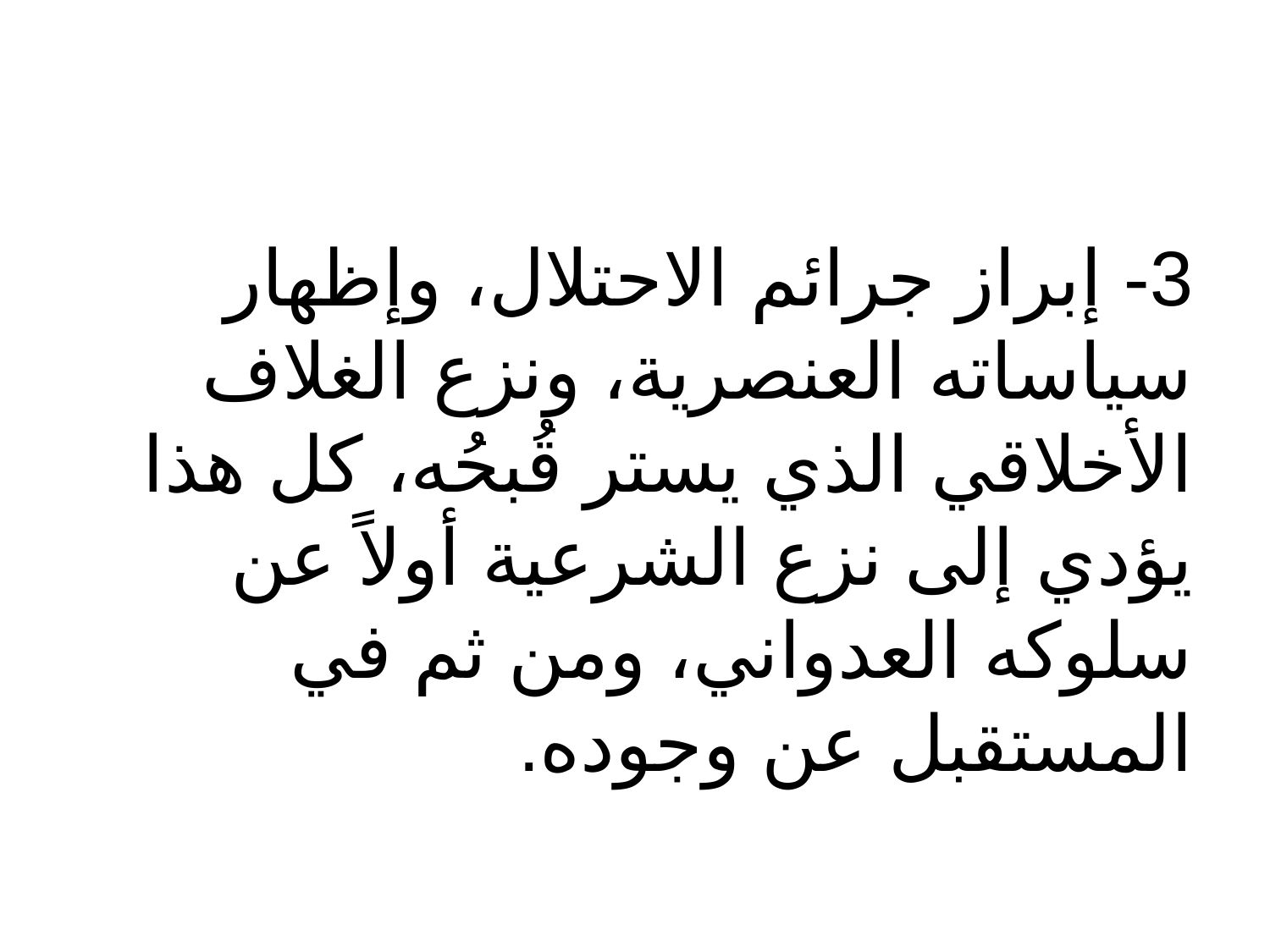

#
3- إبراز جرائم الاحتلال، وإظهار سياساته العنصرية، ونزع الغلاف الأخلاقي الذي يستر قُبحُه، كل هذا يؤدي إلى نزع الشرعية أولاً عن سلوكه العدواني، ومن ثم في المستقبل عن وجوده.